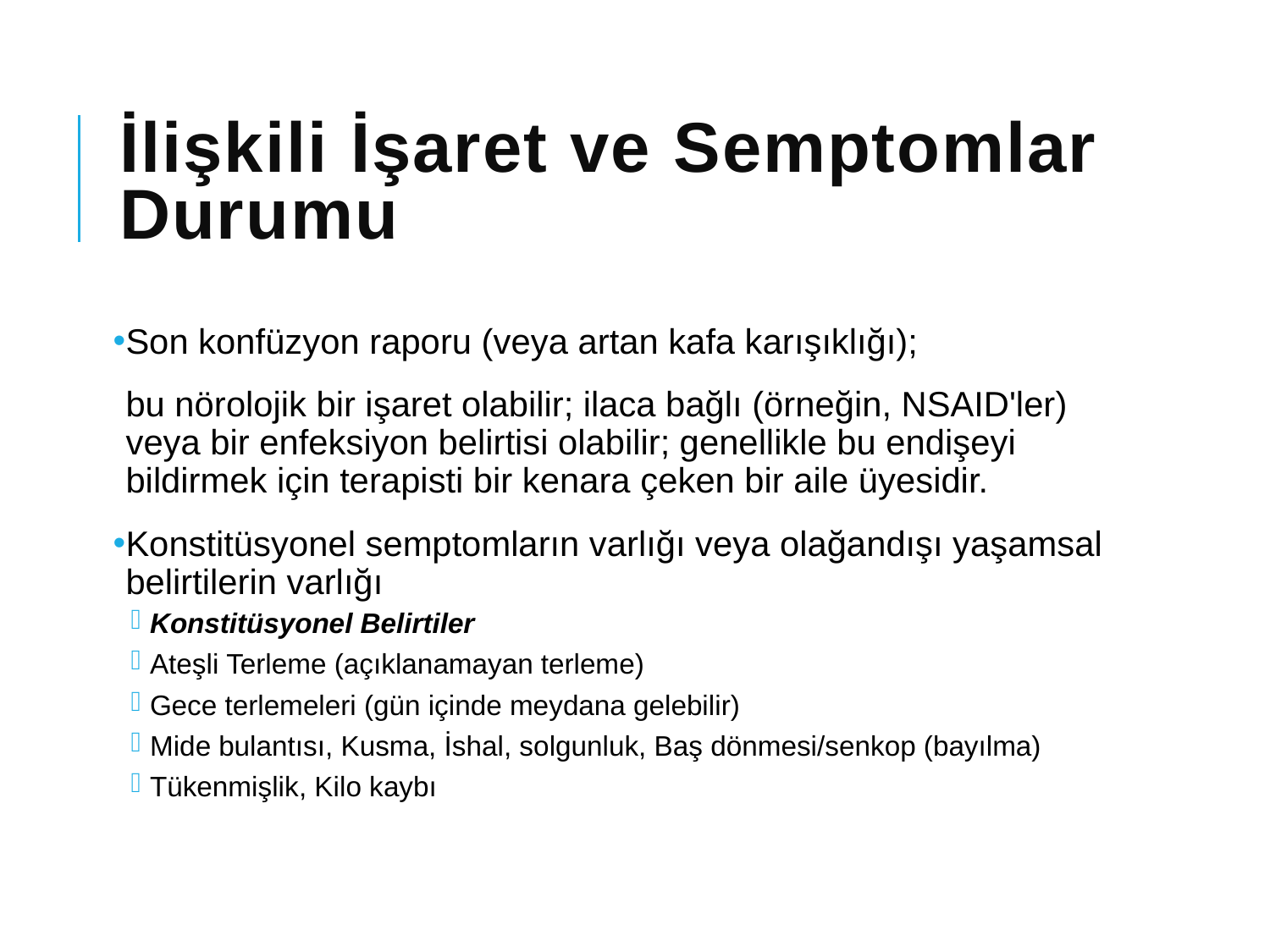

# İlişkili İşaret ve Semptomlar Durumu
Son konfüzyon raporu (veya artan kafa karışıklığı);
bu nörolojik bir işaret olabilir; ilaca bağlı (örneğin, NSAID'ler) veya bir enfeksiyon belirtisi olabilir; genellikle bu endişeyi bildirmek için terapisti bir kenara çeken bir aile üyesidir.
Konstitüsyonel semptomların varlığı veya olağandışı yaşamsal belirtilerin varlığı
Konstitüsyonel Belirtiler
Ateşli Terleme (açıklanamayan terleme)
Gece terlemeleri (gün içinde meydana gelebilir)
Mide bulantısı, Kusma, İshal, solgunluk, Baş dönmesi/senkop (bayılma)
Tükenmişlik, Kilo kaybı